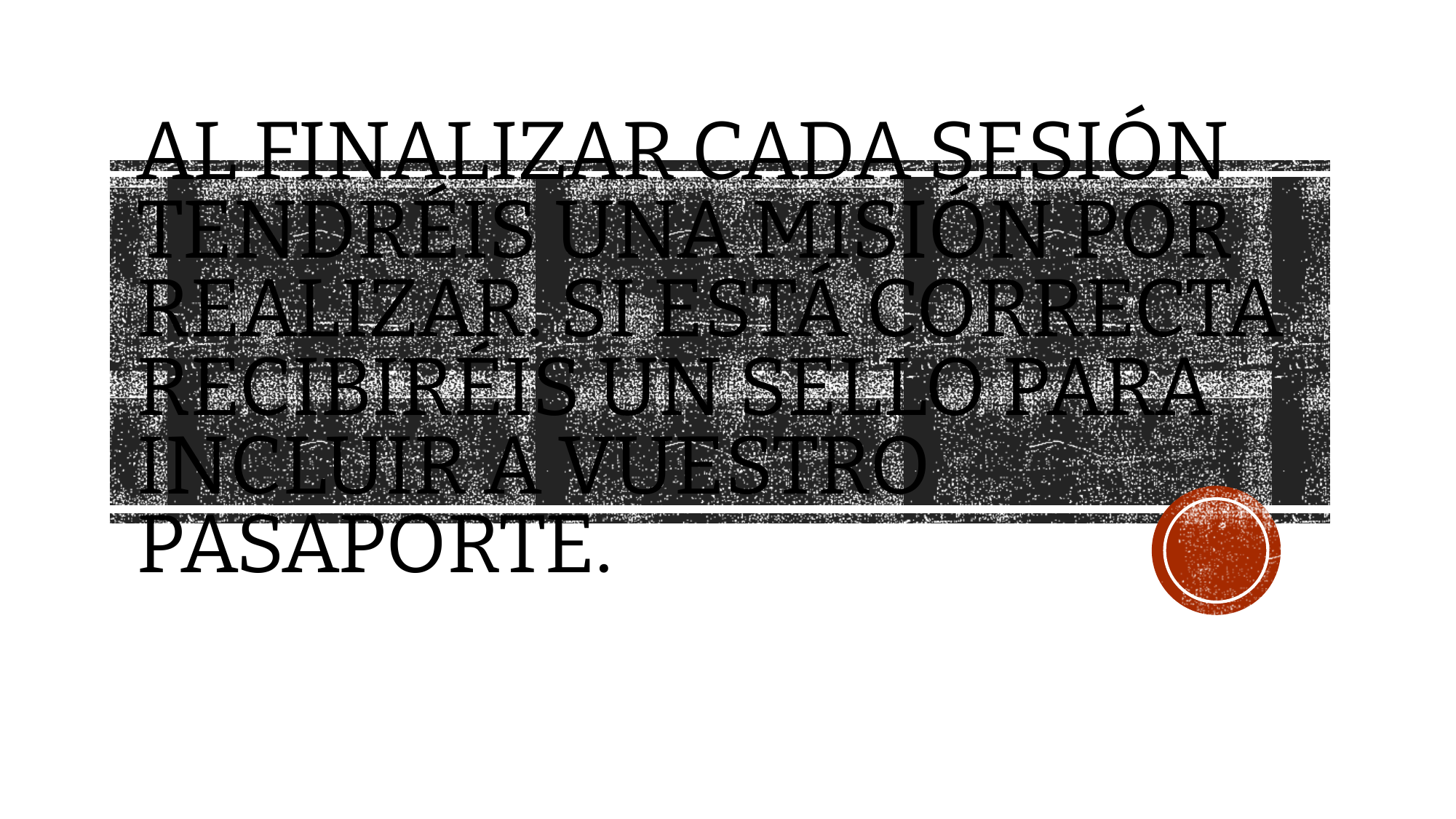

# AL FINALIZAR CADA SESIÓN TENDRÉIS UNA MISIÓN POR REALIZAR. SI ESTÁ CORRECTA RECIBIRÉIS UN SELLO PARA INCLUIR A VUESTRO PASAPORTE.